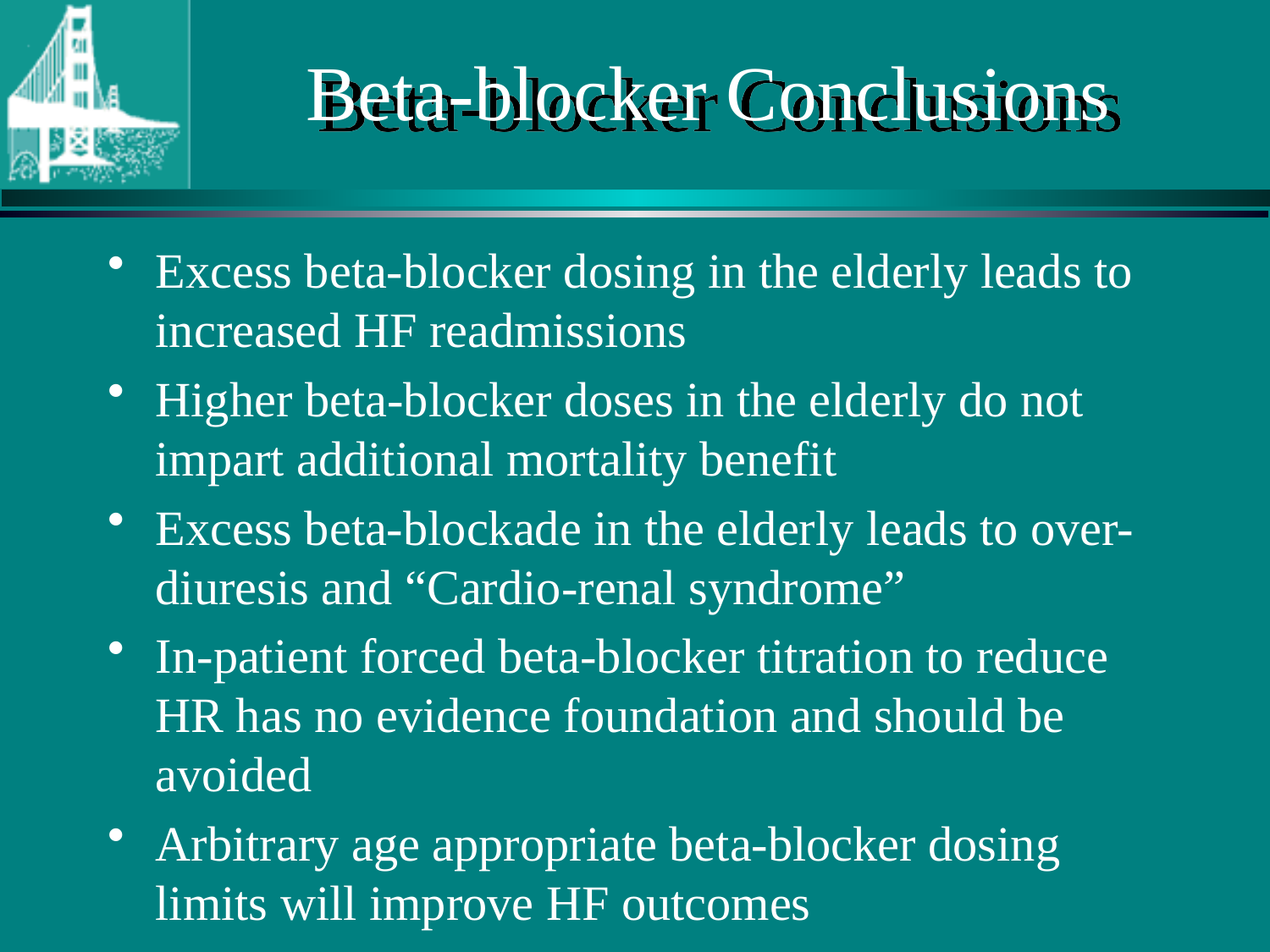

# Beta-blocker Conclusions
Excess beta-blocker dosing in the elderly leads to increased HF readmissions
Higher beta-blocker doses in the elderly do not impart additional mortality benefit
Excess beta-blockade in the elderly leads to over-diuresis and “Cardio-renal syndrome”
In-patient forced beta-blocker titration to reduce HR has no evidence foundation and should be avoided
Arbitrary age appropriate beta-blocker dosing limits will improve HF outcomes